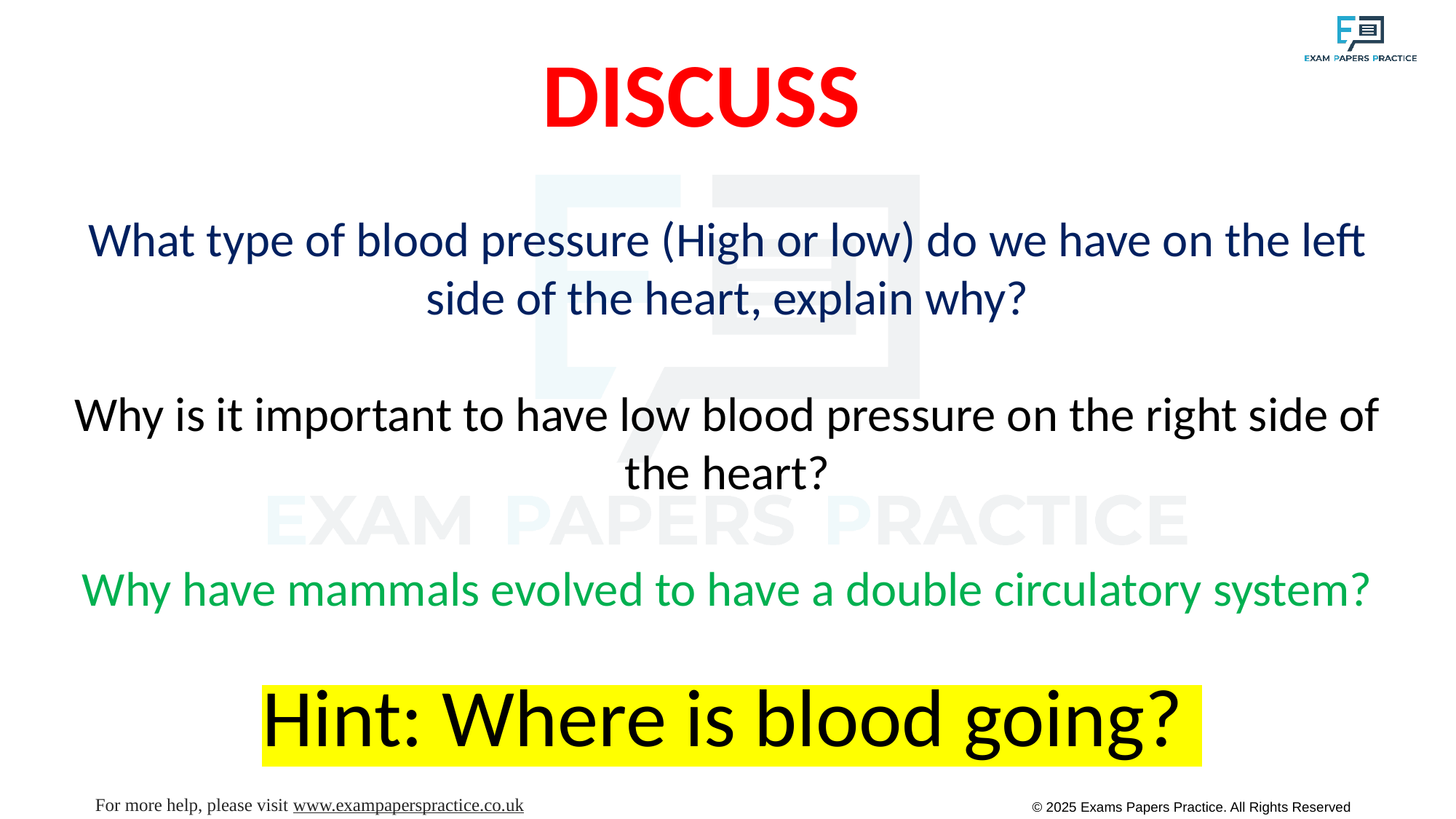

DISCUSS
What type of blood pressure (High or low) do we have on the left side of the heart, explain why?

Why is it important to have low blood pressure on the right side of the heart?

Why have mammals evolved to have a double circulatory system?
Hint: Where is blood going?